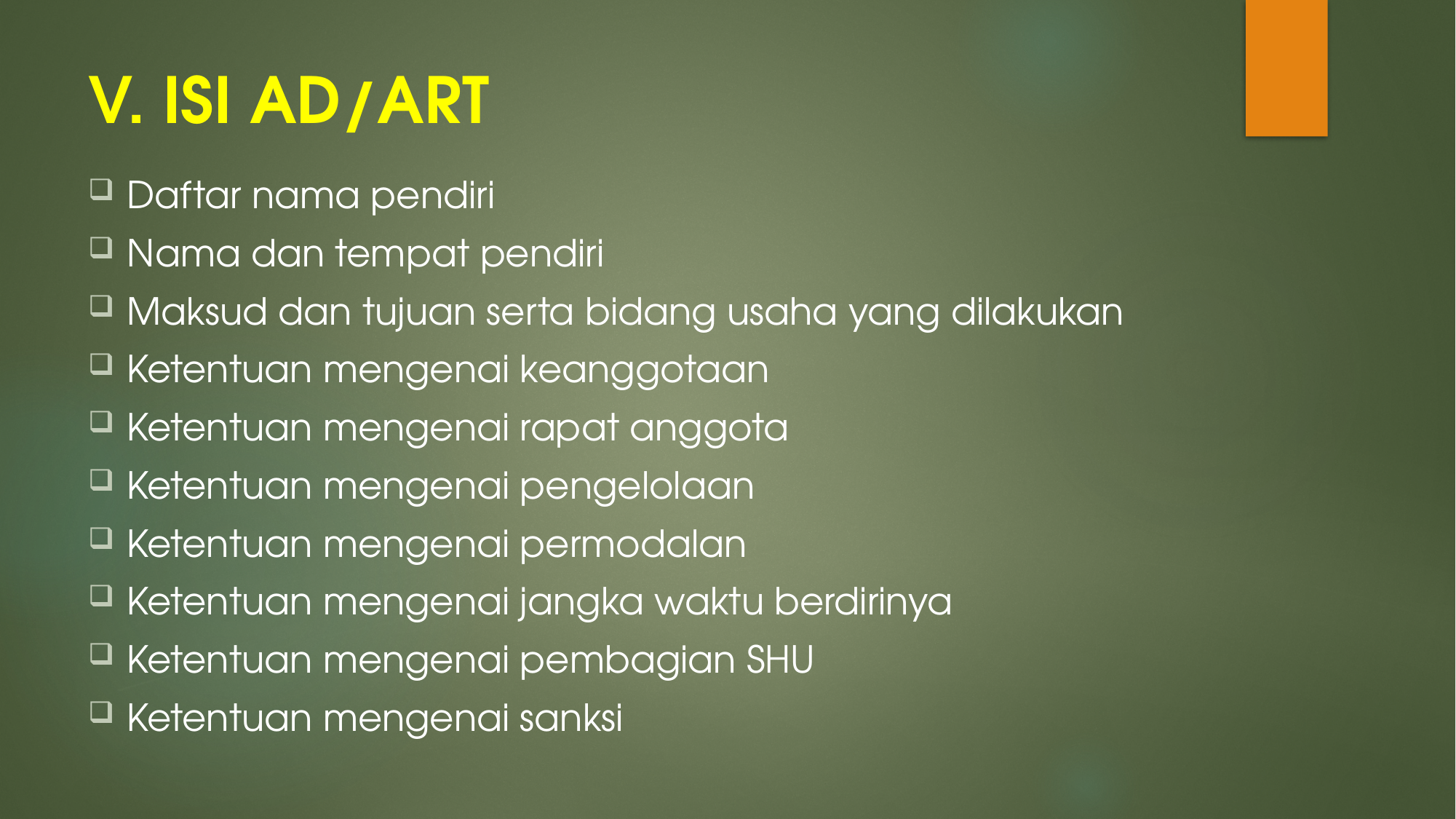

# V. ISI AD/ART
Daftar nama pendiri
Nama dan tempat pendiri
Maksud dan tujuan serta bidang usaha yang dilakukan
Ketentuan mengenai keanggotaan
Ketentuan mengenai rapat anggota
Ketentuan mengenai pengelolaan
Ketentuan mengenai permodalan
Ketentuan mengenai jangka waktu berdirinya
Ketentuan mengenai pembagian SHU
Ketentuan mengenai sanksi